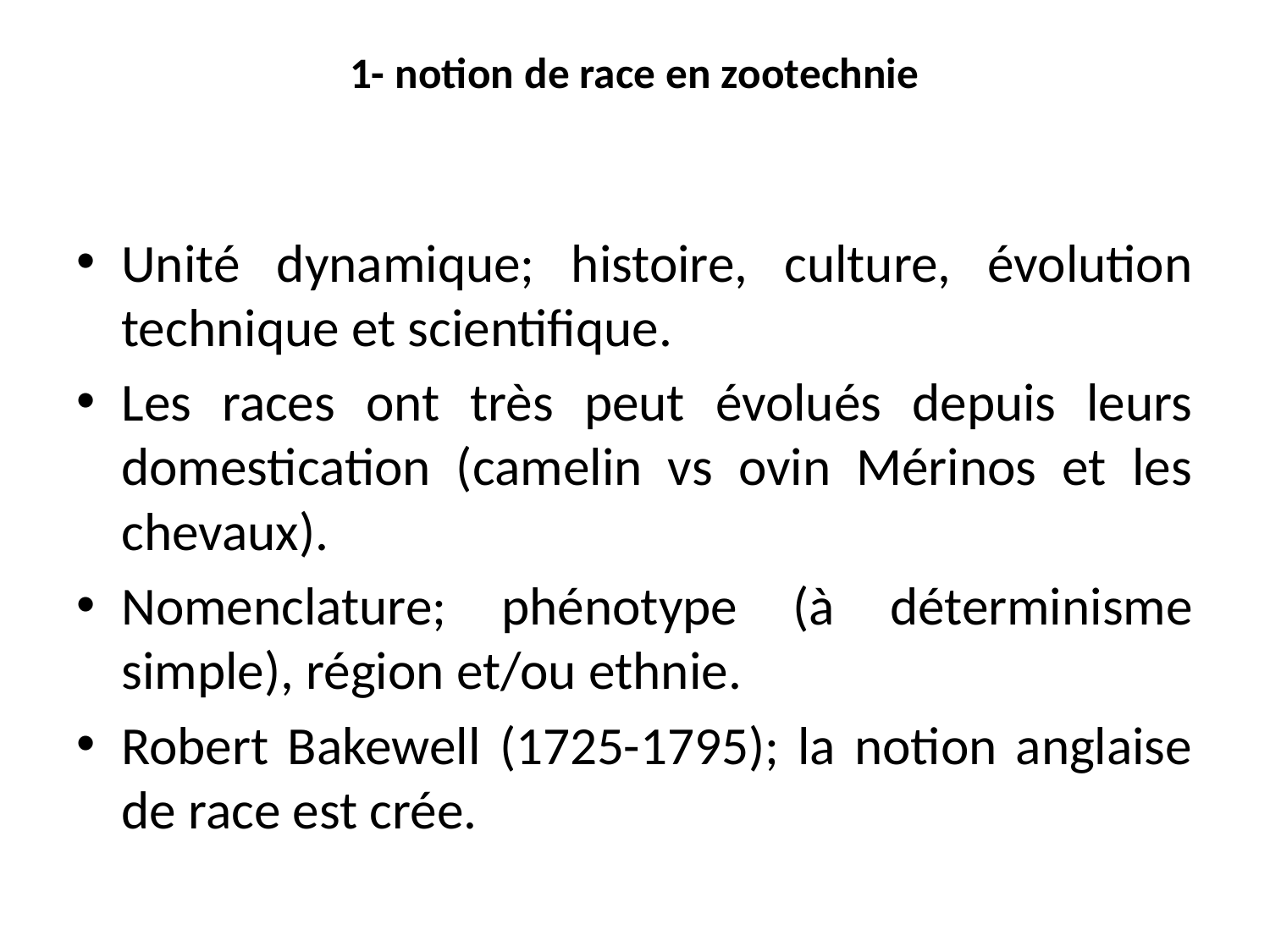

# 1- notion de race en zootechnie
Unité dynamique; histoire, culture, évolution technique et scientifique.
Les races ont très peut évolués depuis leurs domestication (camelin vs ovin Mérinos et les chevaux).
Nomenclature; phénotype (à déterminisme simple), région et/ou ethnie.
Robert Bakewell (1725-1795); la notion anglaise de race est crée.